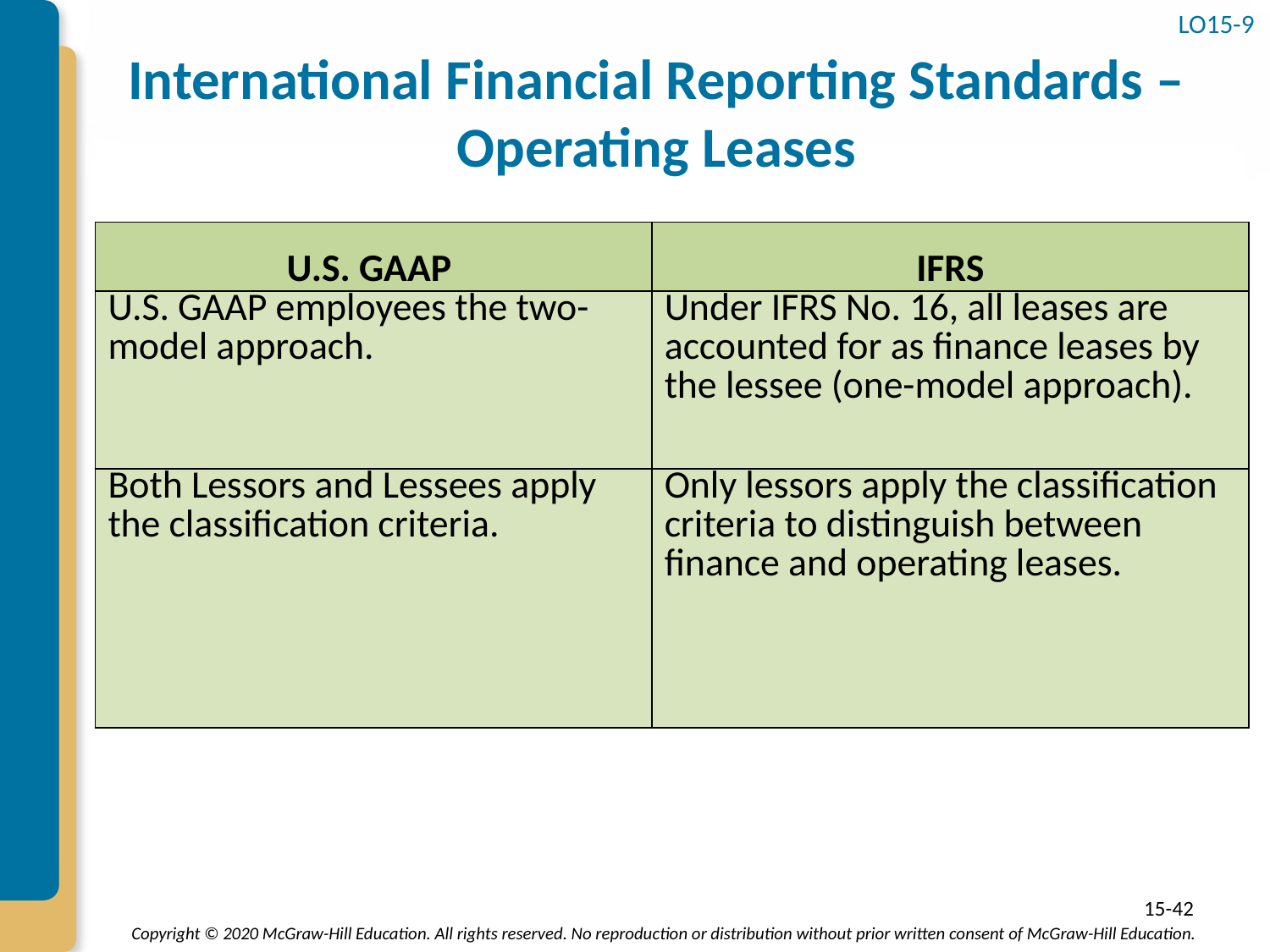

LO15-9
# International Financial Reporting Standards – Operating Leases
| U.S. GAAP | IFRS |
| --- | --- |
| U.S. GAAP employees the two-model approach. | Under IFRS No. 16, all leases are accounted for as finance leases by the lessee (one-model approach). |
| Both Lessors and Lessees apply the classification criteria. | Only lessors apply the classification criteria to distinguish between finance and operating leases. |
15-42